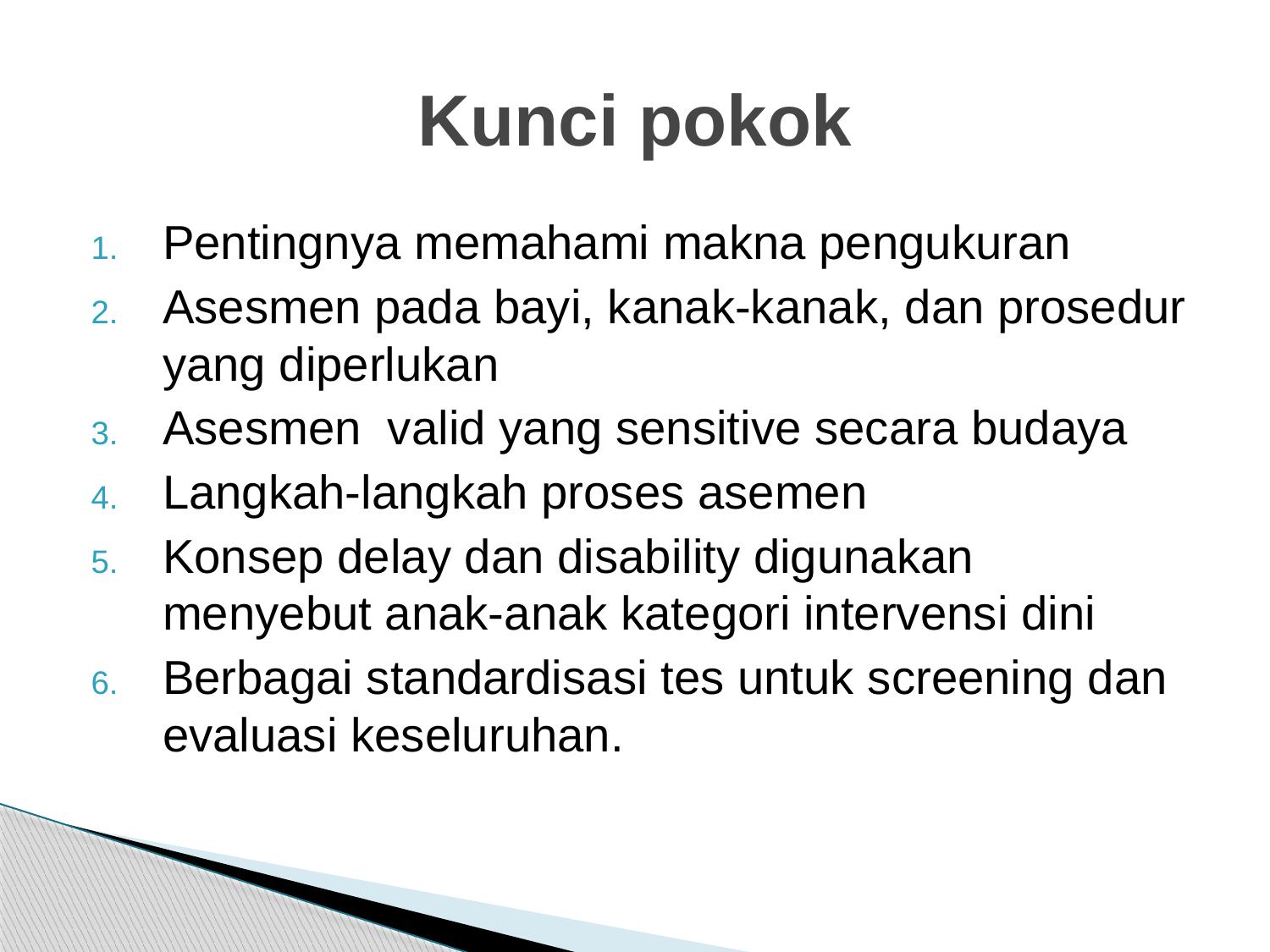

# Kunci pokok
Pentingnya memahami makna pengukuran
Asesmen pada bayi, kanak-kanak, dan prosedur yang diperlukan
Asesmen  valid yang sensitive secara budaya
Langkah-langkah proses asemen
Konsep delay dan disability digunakan menyebut anak-anak kategori intervensi dini
Berbagai standardisasi tes untuk screening dan evaluasi keseluruhan.